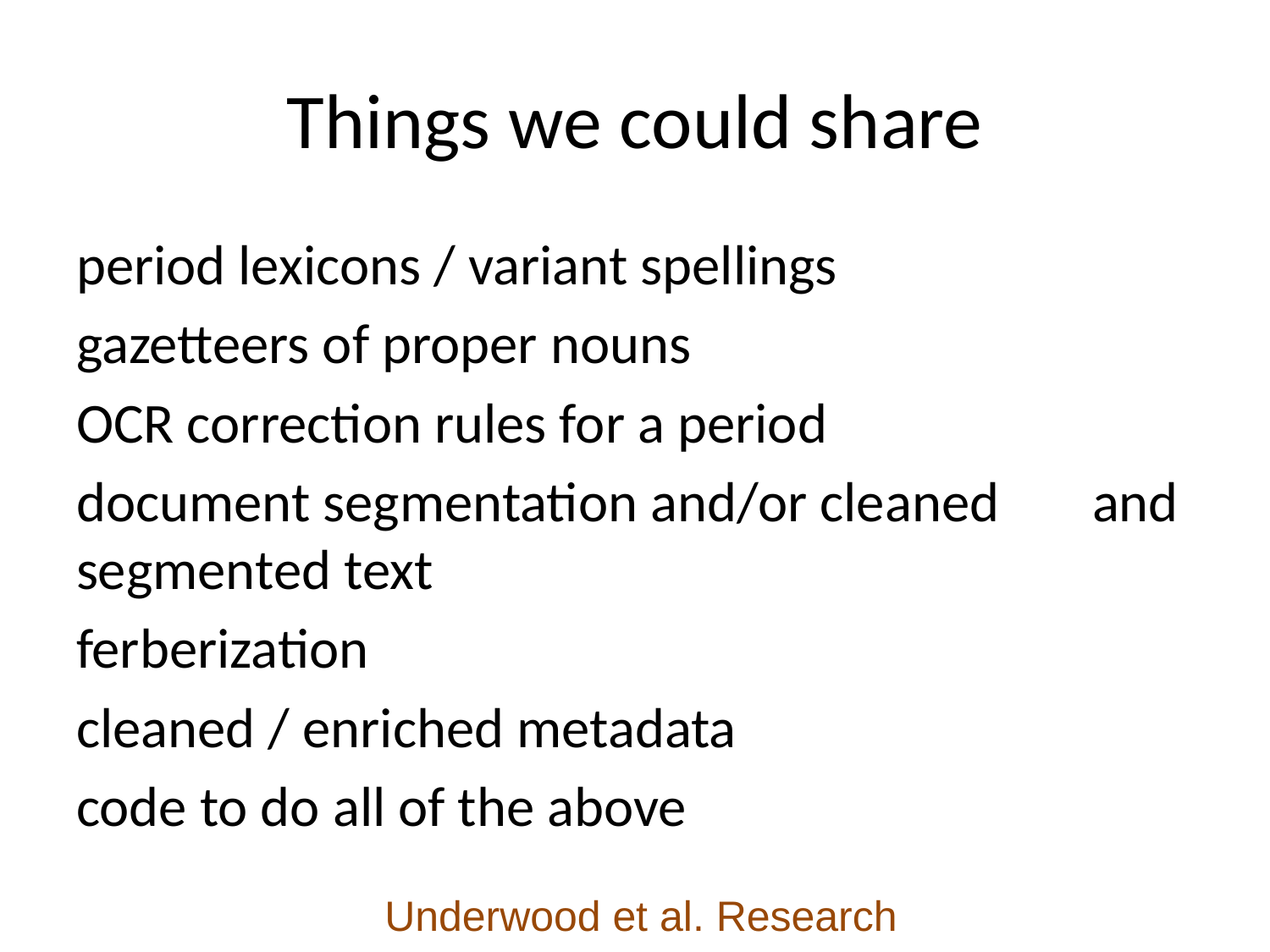

# Things we could share
period lexicons / variant spellings
gazetteers of proper nouns
OCR correction rules for a period
document segmentation and/or cleaned 	and segmented text
ferberization
cleaned / enriched metadata
code to do all of the above
Underwood et al. Research